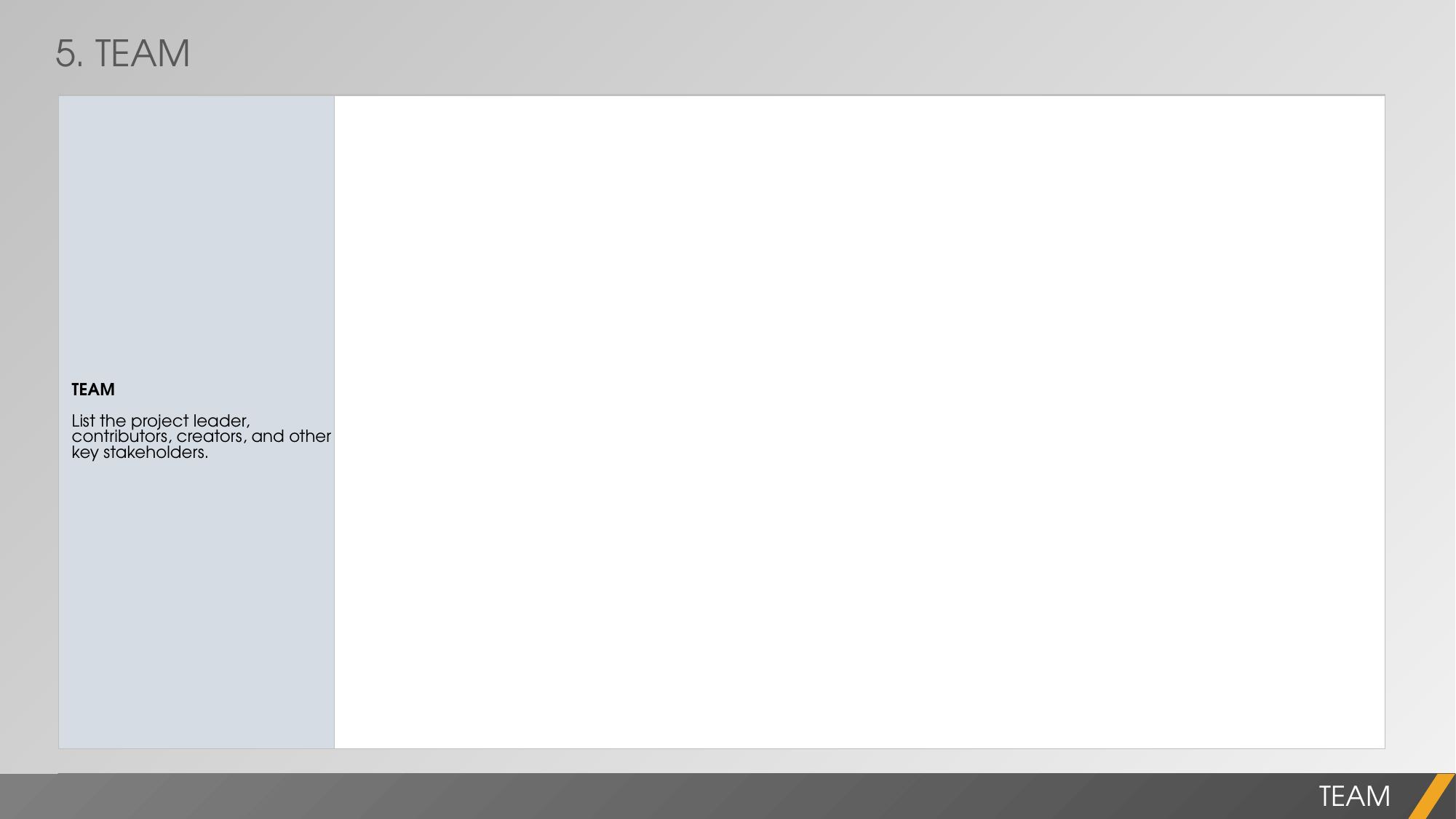

5. TEAM
| TEAM List the project leader, contributors, creators, and other key stakeholders. |  |
| --- | --- |
PROJECT REPORT
TEAM